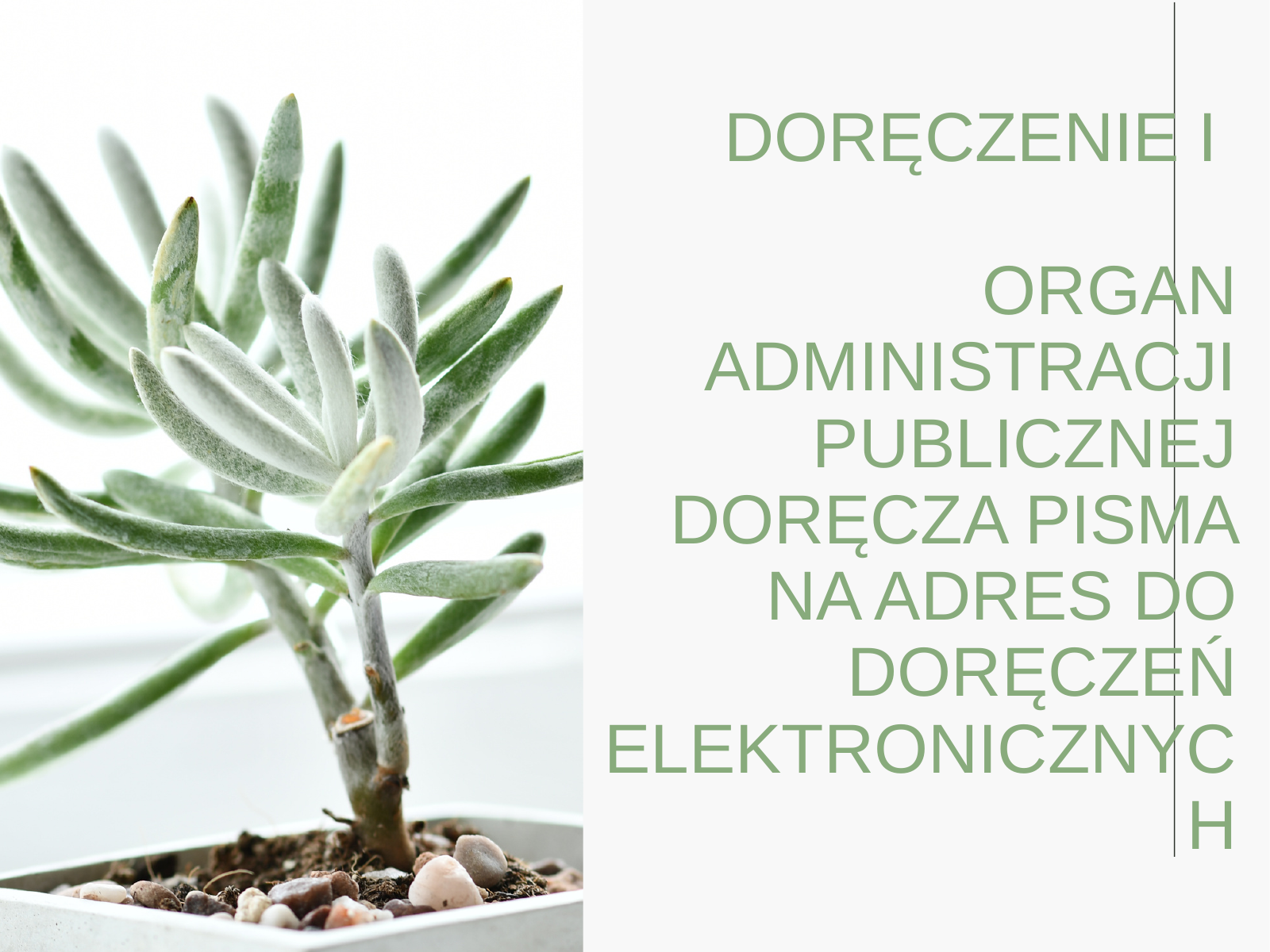

DORĘCZENIE I

ORGAN ADMINISTRACJI PUBLICZNEJ DORĘCZA PISMA NA ADRES DO DORĘCZEŃ ELEKTRONICZNYCH